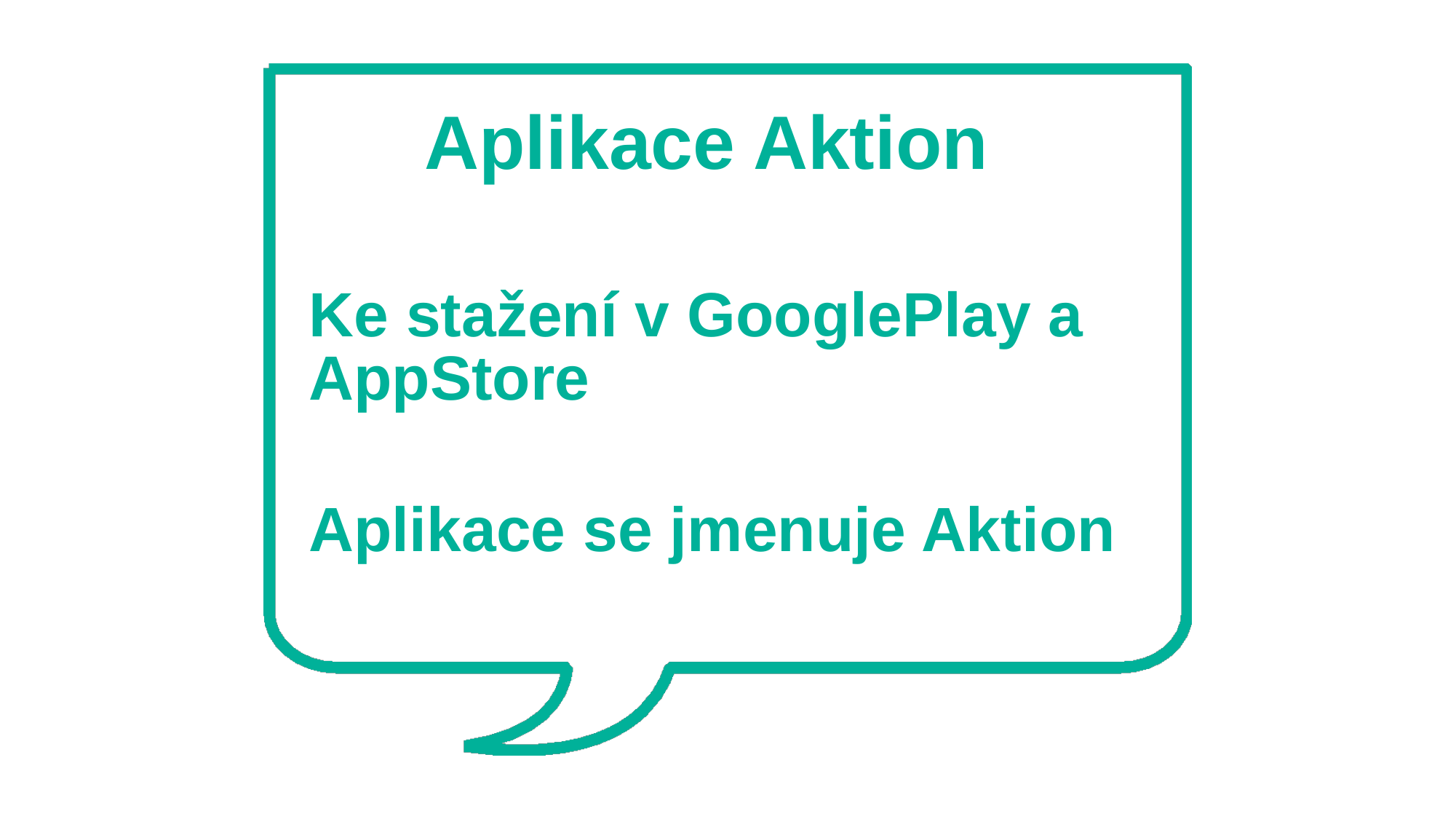

Aplikace Aktion

Ke stažení v GooglePlay a AppStore

Aplikace se jmenuje Aktion